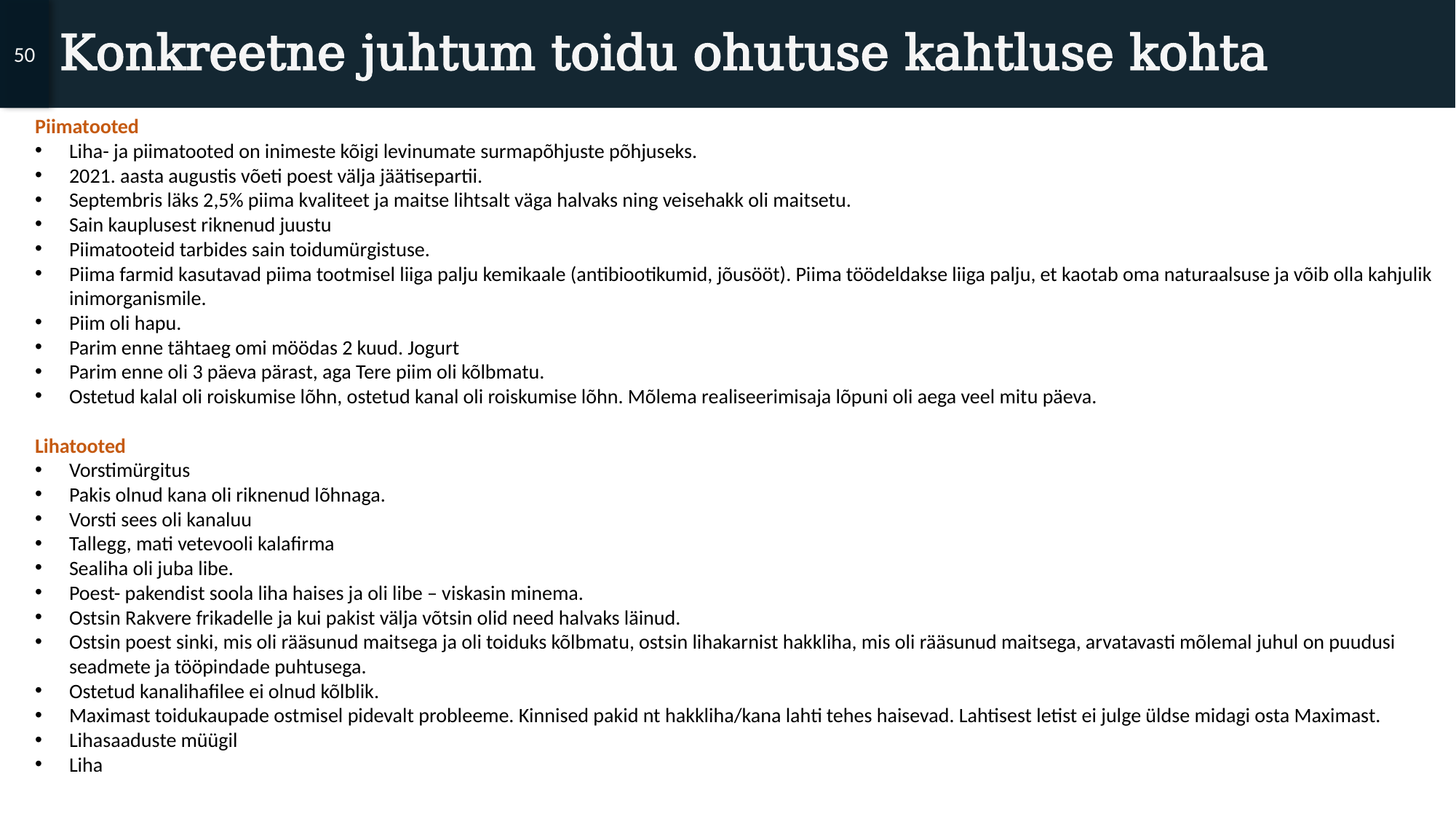

50
# Konkreetne juhtum toidu ohutuse kahtluse kohta
Piimatooted
Liha- ja piimatooted on inimeste kõigi levinumate surmapõhjuste põhjuseks.
2021. aasta augustis võeti poest välja jäätisepartii.
Septembris läks 2,5% piima kvaliteet ja maitse lihtsalt väga halvaks ning veisehakk oli maitsetu.
Sain kauplusest riknenud juustu
Piimatooteid tarbides sain toidumürgistuse.
Piima farmid kasutavad piima tootmisel liiga palju kemikaale (antibiootikumid, jõusööt). Piima töödeldakse liiga palju, et kaotab oma naturaalsuse ja võib olla kahjulik inimorganismile.
Piim oli hapu.
Parim enne tähtaeg omi möödas 2 kuud. Jogurt
Parim enne oli 3 päeva pärast, aga Tere piim oli kõlbmatu.
Ostetud kalal oli roiskumise lõhn, ostetud kanal oli roiskumise lõhn. Mõlema realiseerimisaja lõpuni oli aega veel mitu päeva.

Lihatooted
Vorstimürgitus
Pakis olnud kana oli riknenud lõhnaga.
Vorsti sees oli kanaluu
Tallegg, mati vetevooli kalafirma
Sealiha oli juba libe.
Poest- pakendist soola liha haises ja oli libe – viskasin minema.
Ostsin Rakvere frikadelle ja kui pakist välja võtsin olid need halvaks läinud.
Ostsin poest sinki, mis oli rääsunud maitsega ja oli toiduks kõlbmatu, ostsin lihakarnist hakkliha, mis oli rääsunud maitsega, arvatavasti mõlemal juhul on puudusi seadmete ja tööpindade puhtusega.
Ostetud kanalihafilee ei olnud kõlblik.
Maximast toidukaupade ostmisel pidevalt probleeme. Kinnised pakid nt hakkliha/kana lahti tehes haisevad. Lahtisest letist ei julge üldse midagi osta Maximast.
Lihasaaduste müügil
Liha